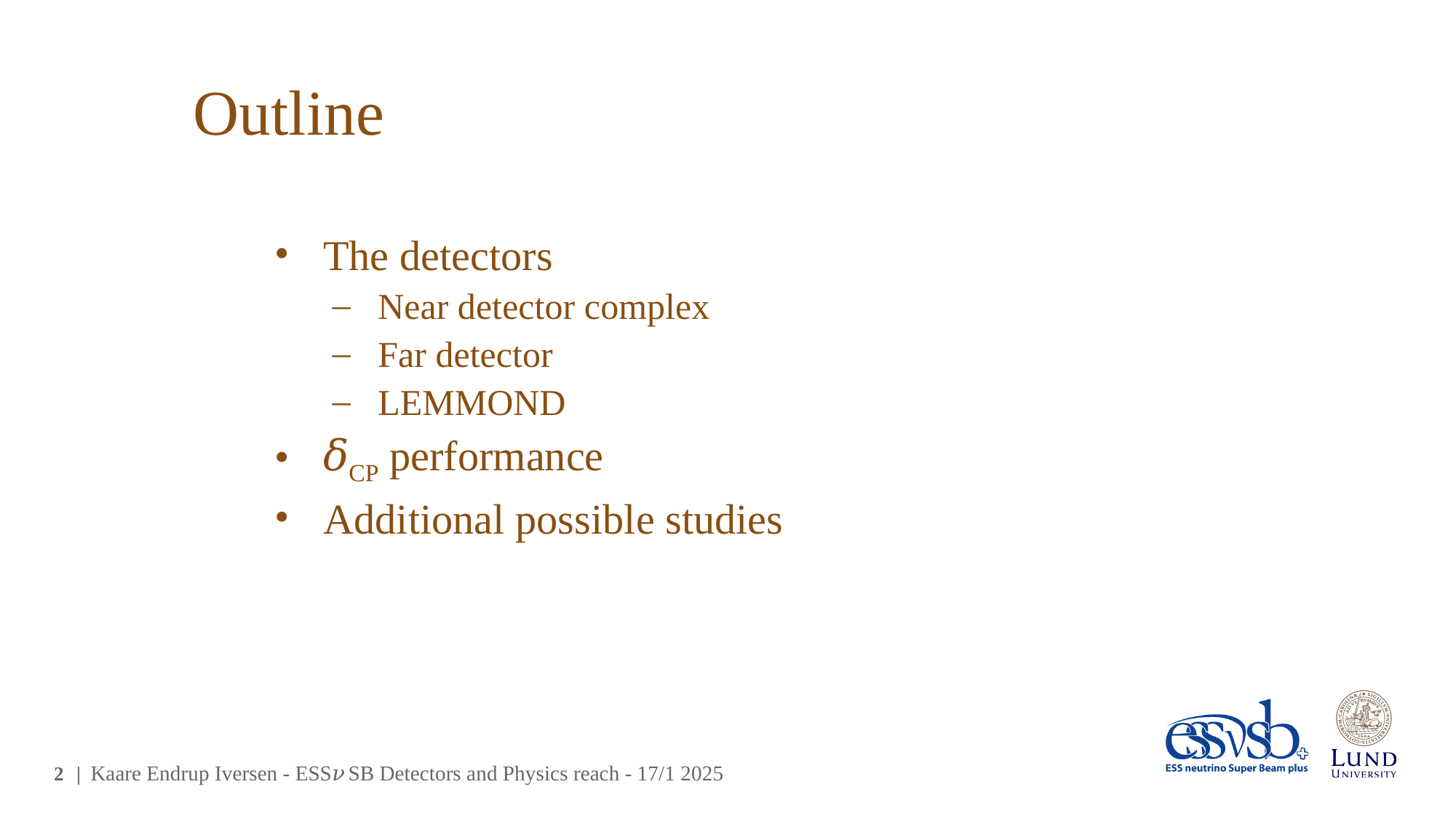

# Outline
The detectors
Near detector complex
Far detector
LEMMOND
𝛿CP performance
Additional possible studies